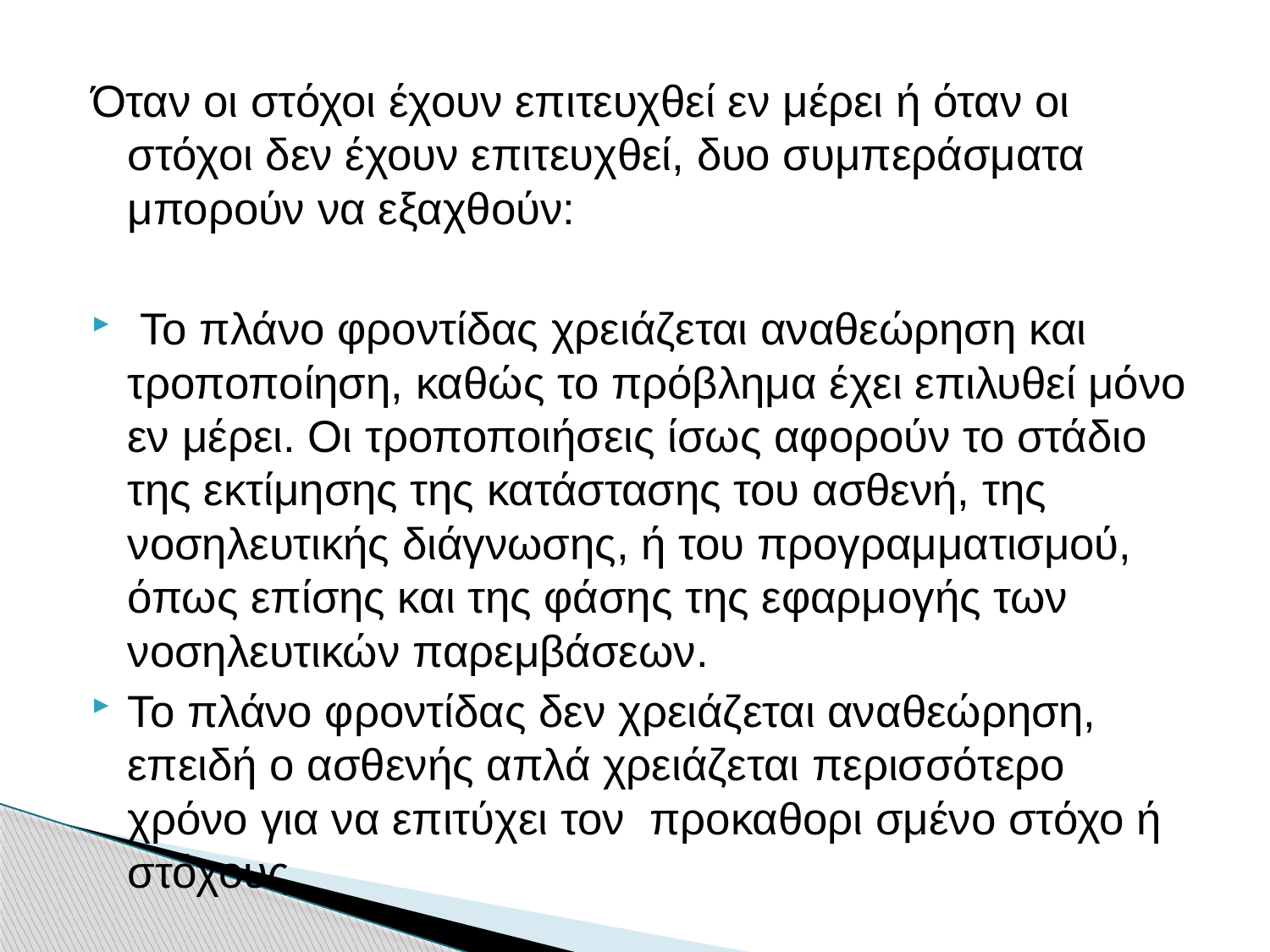

Όταν οι στόχοι έχουν επιτευχθεί εν μέρει ή όταν οι στόχοι δεν έχουν επιτευχθεί, δυο συμπεράσματα μπορούν να εξαχθούν:

 Το πλάνο φροντίδας χρειάζεται αναθεώρηση και τροποποίηση, καθώς το πρόβλημα έχει επιλυθεί μόνο εν μέρει. Οι τροποποιήσεις ίσως αφορούν το στάδιο της εκτίμησης της κατάστασης του ασθενή, της νοσηλευτικής διάγνωσης, ή του προγραμματισμού, όπως επίσης και της φάσης της εφαρμογής των νοσηλευτικών παρεμβάσεων.
Το πλάνο φροντίδας δεν χρειάζεται αναθεώρηση, επειδή ο ασθενής απλά χρειάζεται περισσότερο χρόνο για να επιτύχει τον  προκαθορι σμένο στόχο ή στόχους.